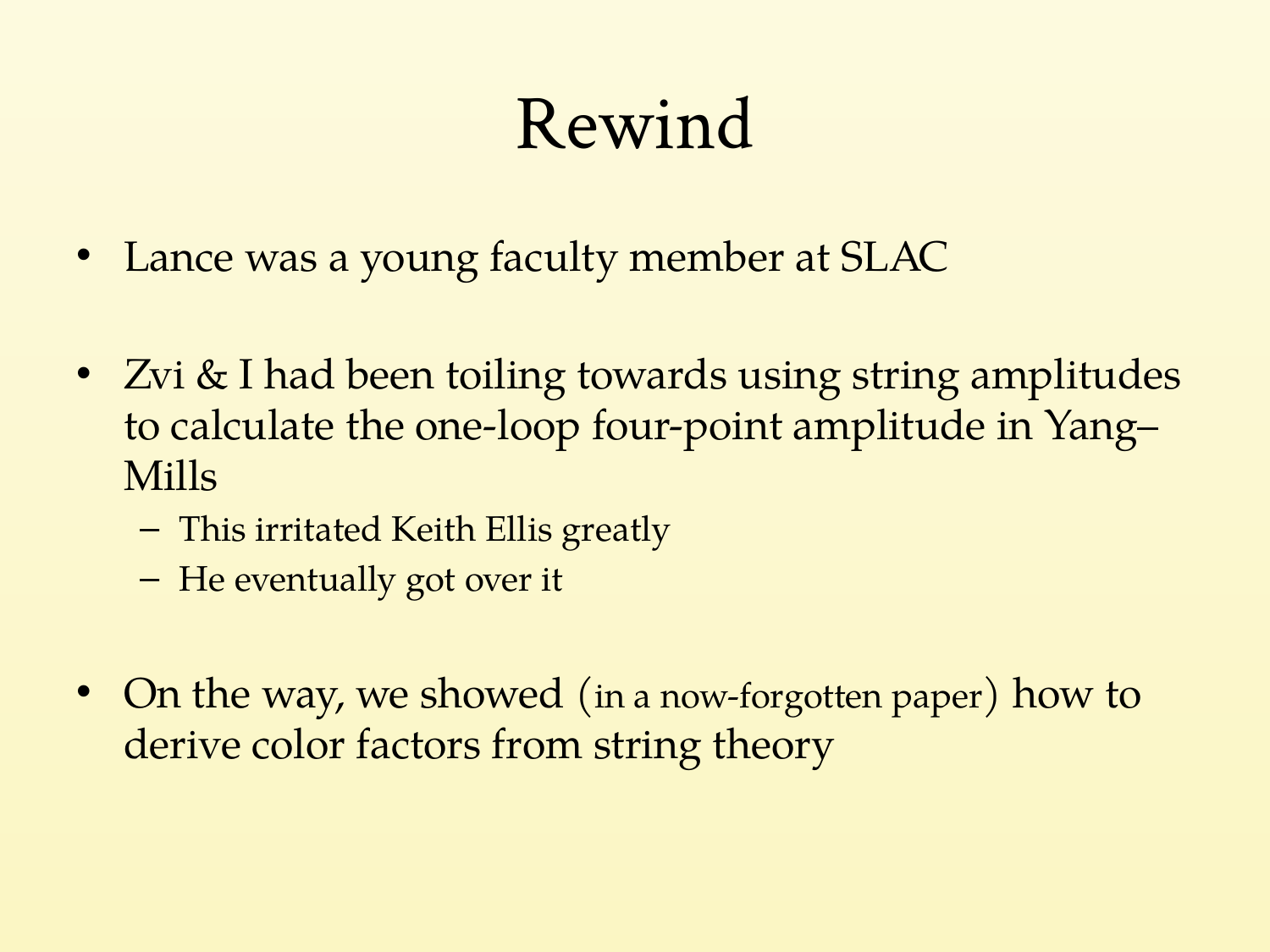

# Rewind
Lance was a young faculty member at SLAC

Zvi & I had been toiling towards using string amplitudes to calculate the one-loop four-point amplitude in Yang–Mills
This irritated Keith Ellis greatly
He eventually got over it

On the way, we showed (in a now-forgotten paper) how to derive color factors from string theory